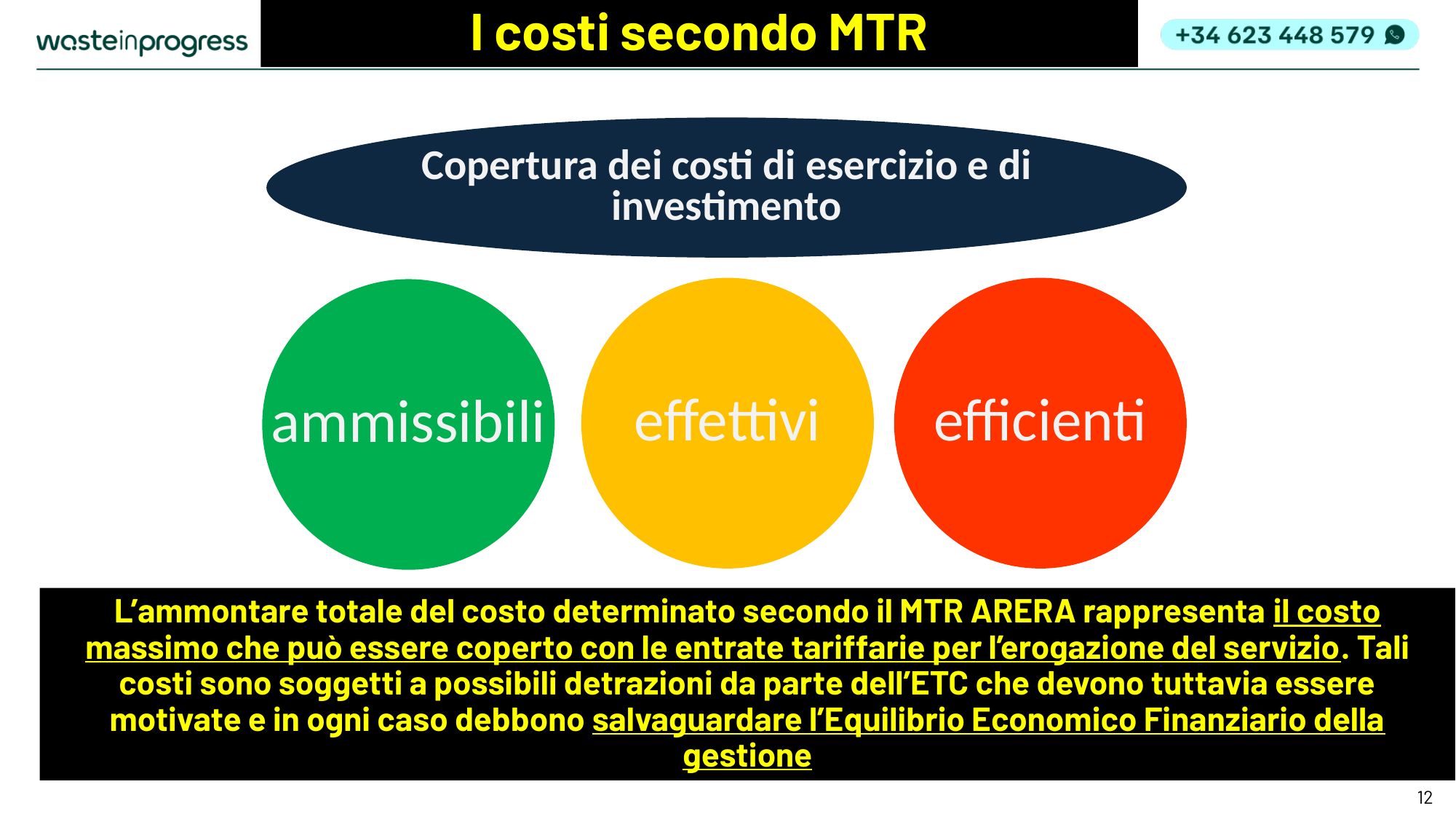

# I costi secondo MTR
Copertura dei costi di esercizio e di investimento
effettivi
efficienti
ammissibili
L’ammontare totale del costo determinato secondo il MTR ARERA rappresenta il costo massimo che può essere coperto con le entrate tariffarie per l’erogazione del servizio. Tali costi sono soggetti a possibili detrazioni da parte dell’ETC che devono tuttavia essere motivate e in ogni caso debbono salvaguardare l’Equilibrio Economico Finanziario della gestione
12